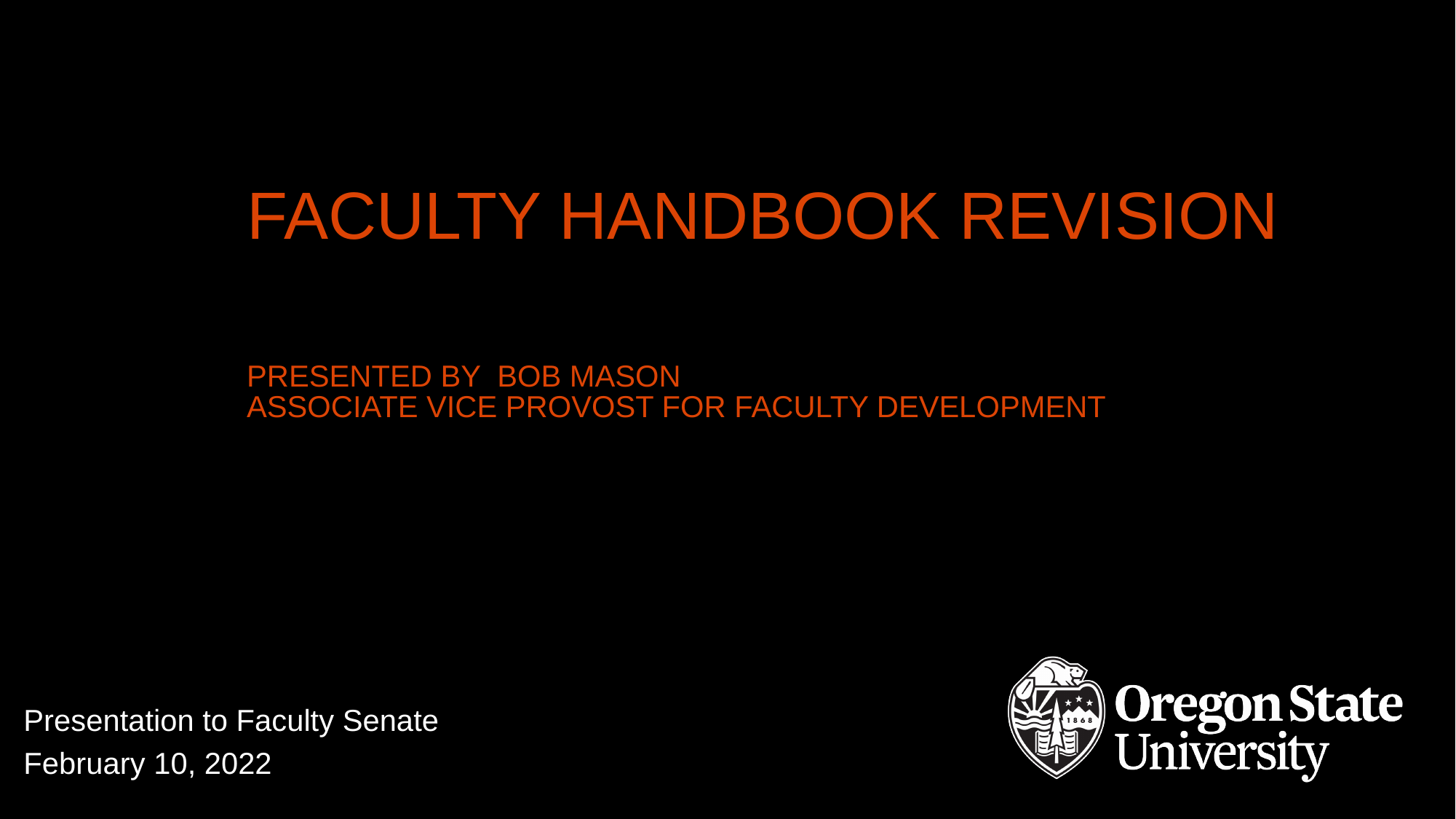

# Faculty Handbook revision Presented by  bob Mason Associate vice provost for FACULTY development
Presentation to Faculty Senate
February 10, 2022